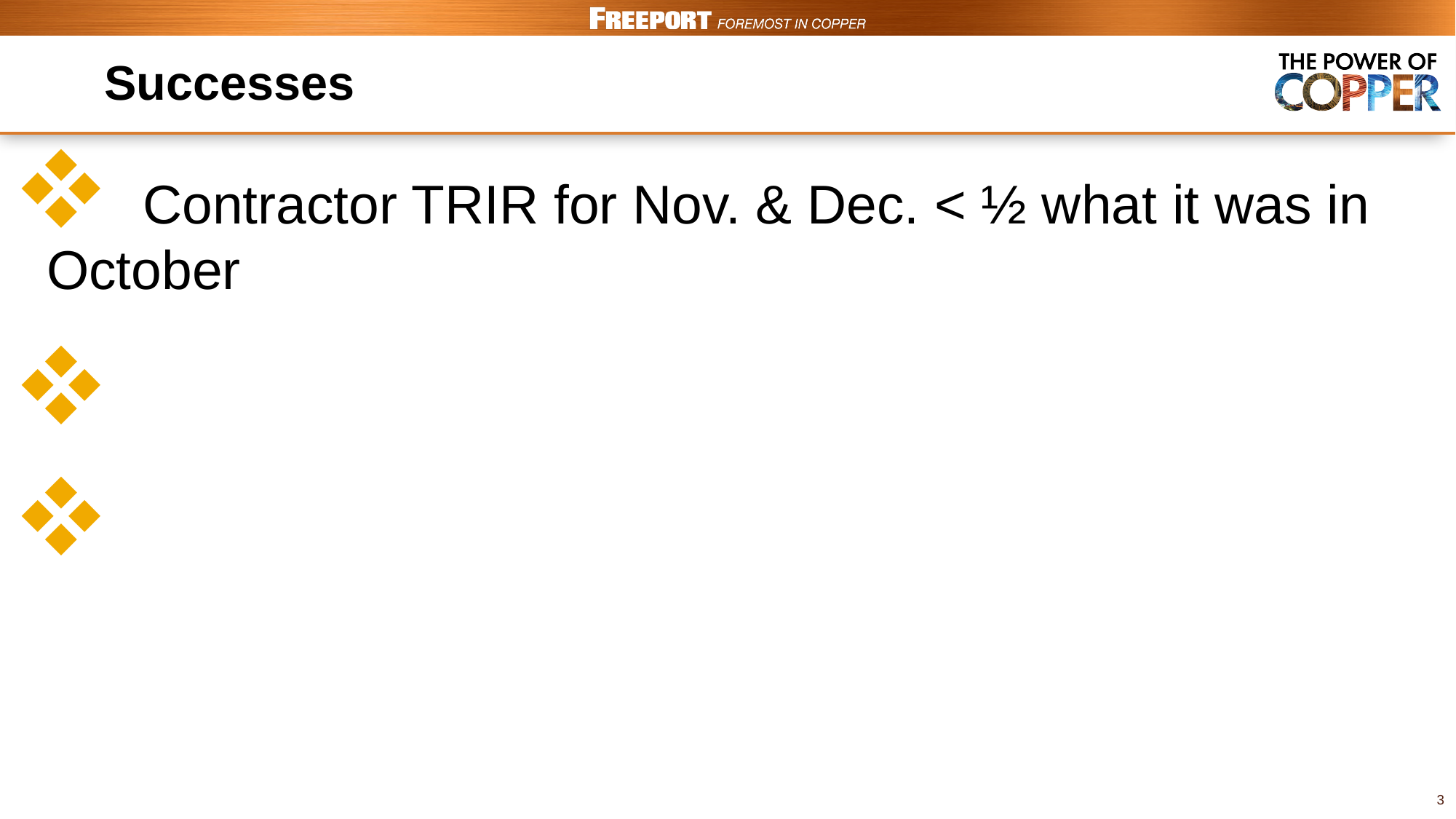

# Successes
  Contractor TRIR for Nov. & Dec. < ½ what it was in October

3